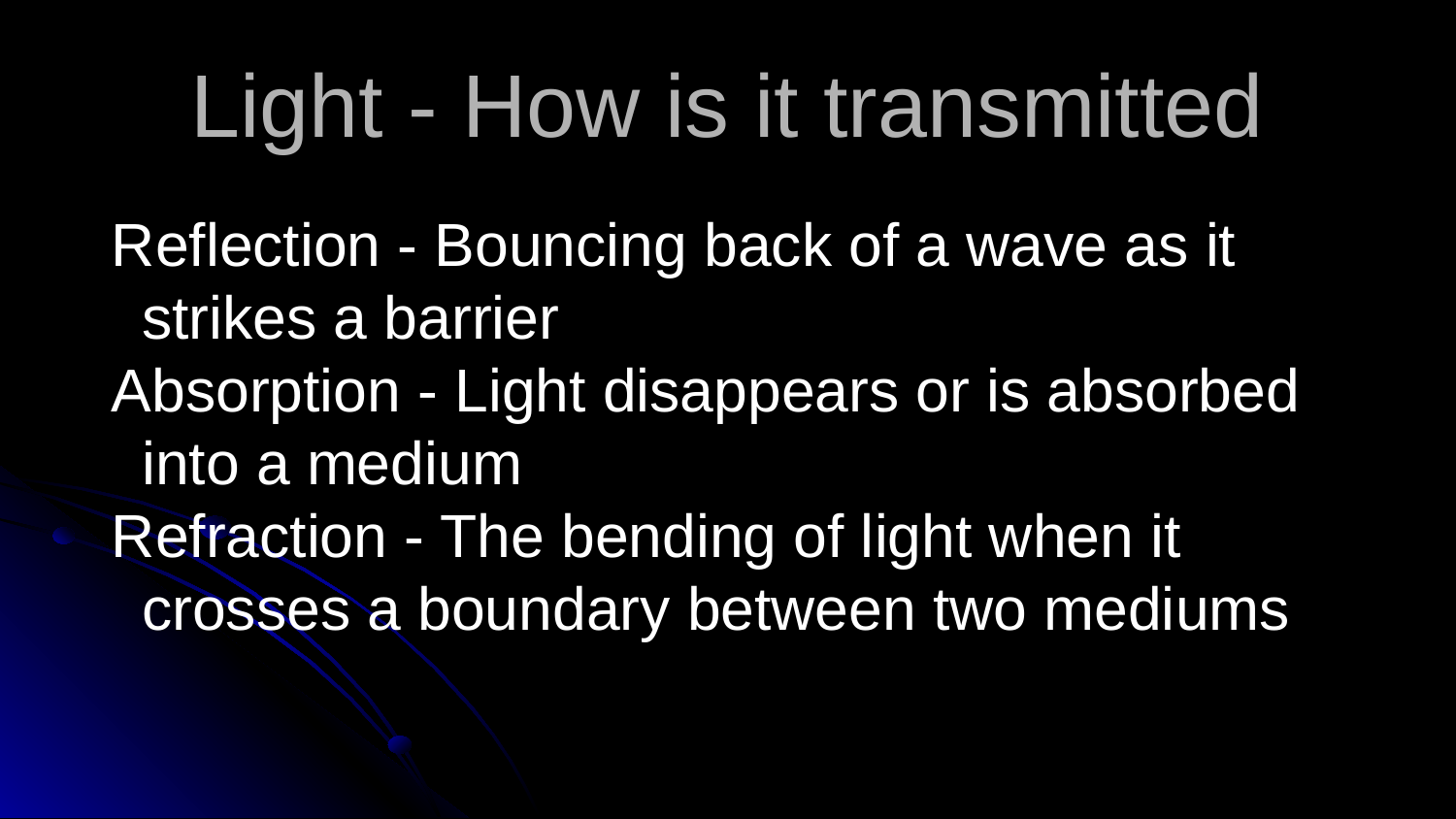

# Light - How is it transmitted
Reflection - Bouncing back of a wave as it strikes a barrier
Absorption - Light disappears or is absorbed  into a medium
Refraction - The bending of light when it crosses a boundary between two mediums